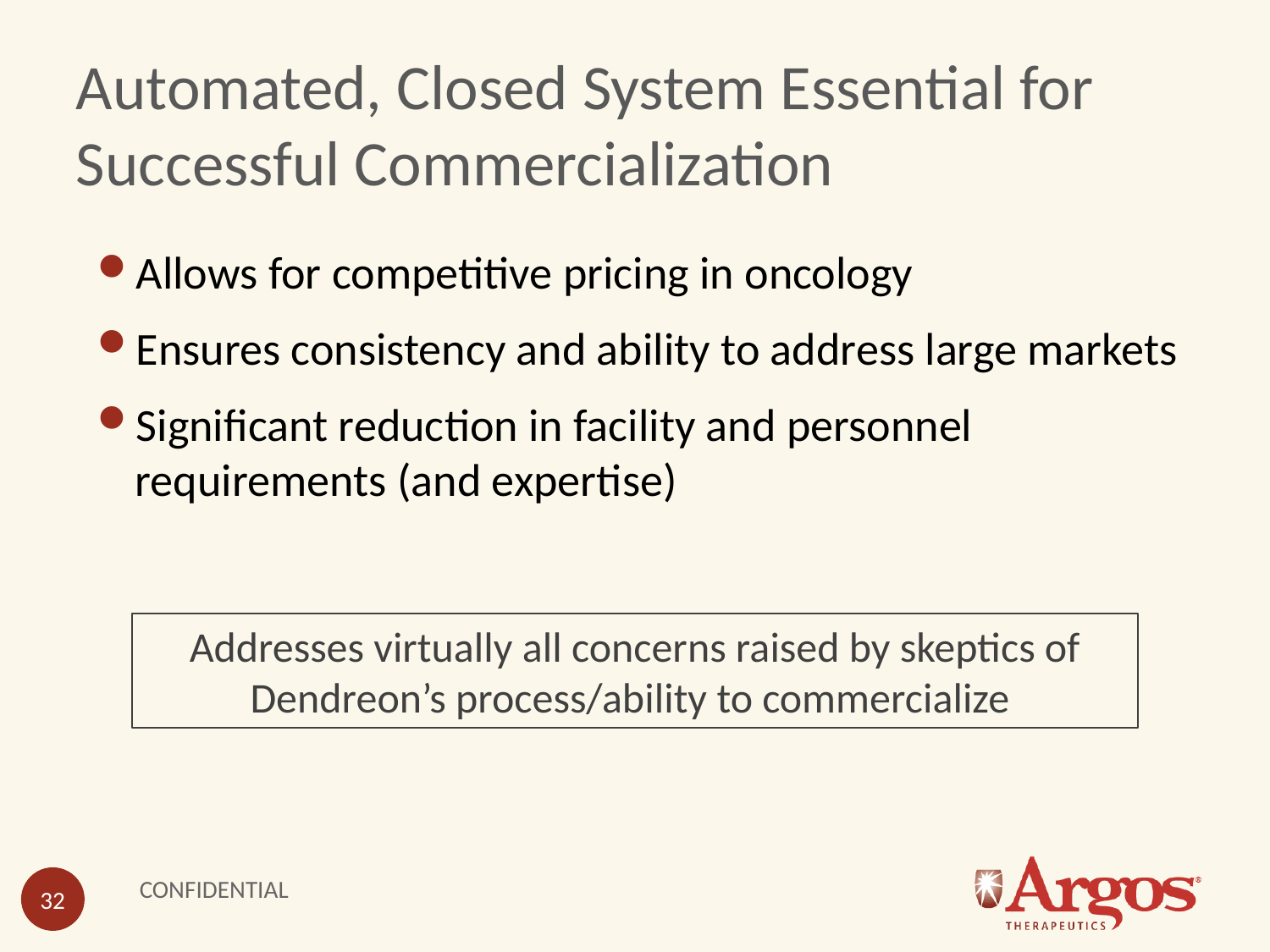

Automated, Closed System Essential for Successful Commercialization
Allows for competitive pricing in oncology
Ensures consistency and ability to address large markets
Significant reduction in facility and personnel requirements (and expertise)
Addresses virtually all concerns raised by skeptics of Dendreon’s process/ability to commercialize
CONFIDENTIAL
32